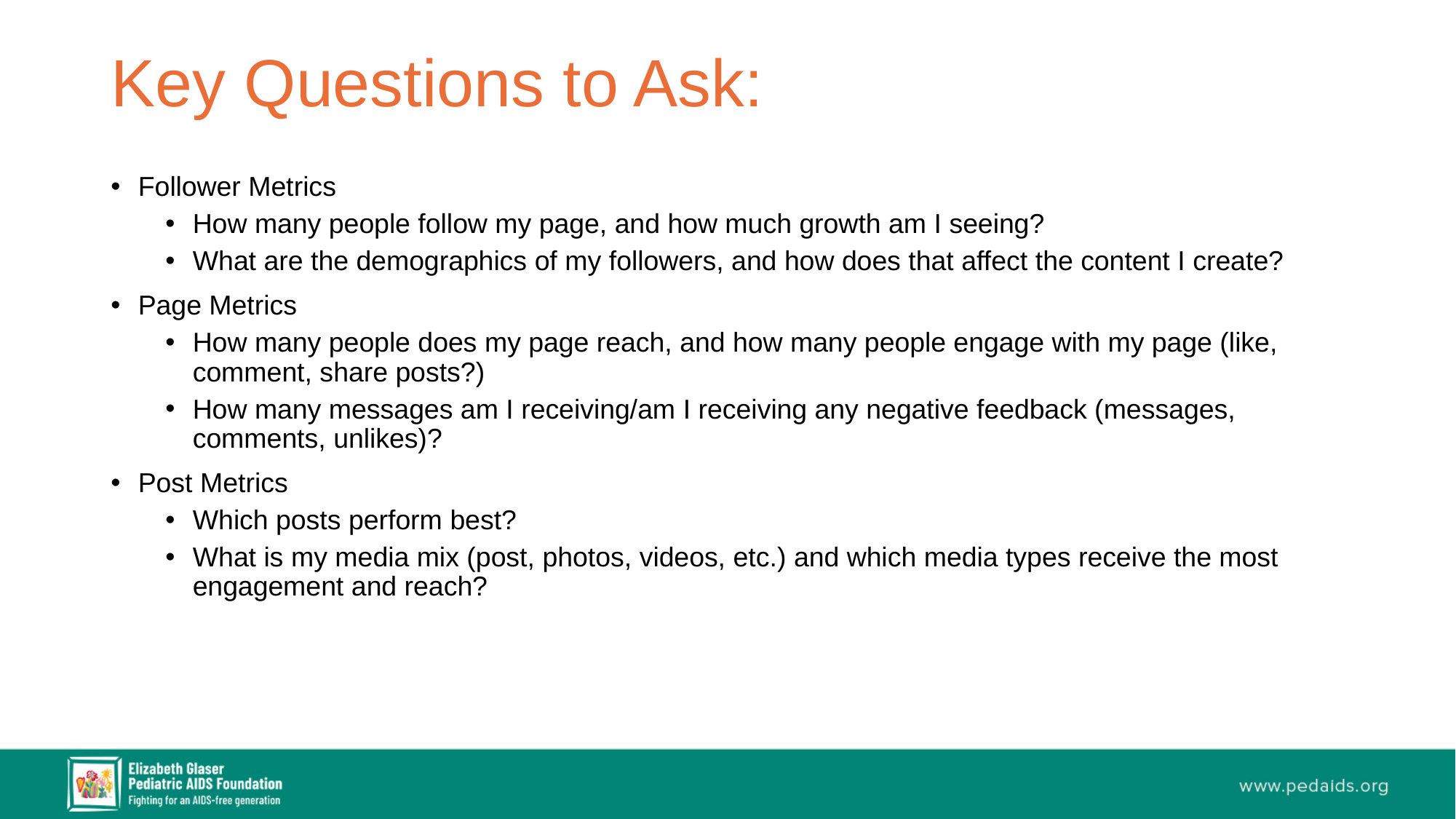

# Key Questions to Ask:
Follower Metrics
How many people follow my page, and how much growth am I seeing?
What are the demographics of my followers, and how does that affect the content I create?
Page Metrics
How many people does my page reach, and how many people engage with my page (like, comment, share posts?)
How many messages am I receiving/am I receiving any negative feedback (messages, comments, unlikes)?
Post Metrics
Which posts perform best?
What is my media mix (post, photos, videos, etc.) and which media types receive the most engagement and reach?